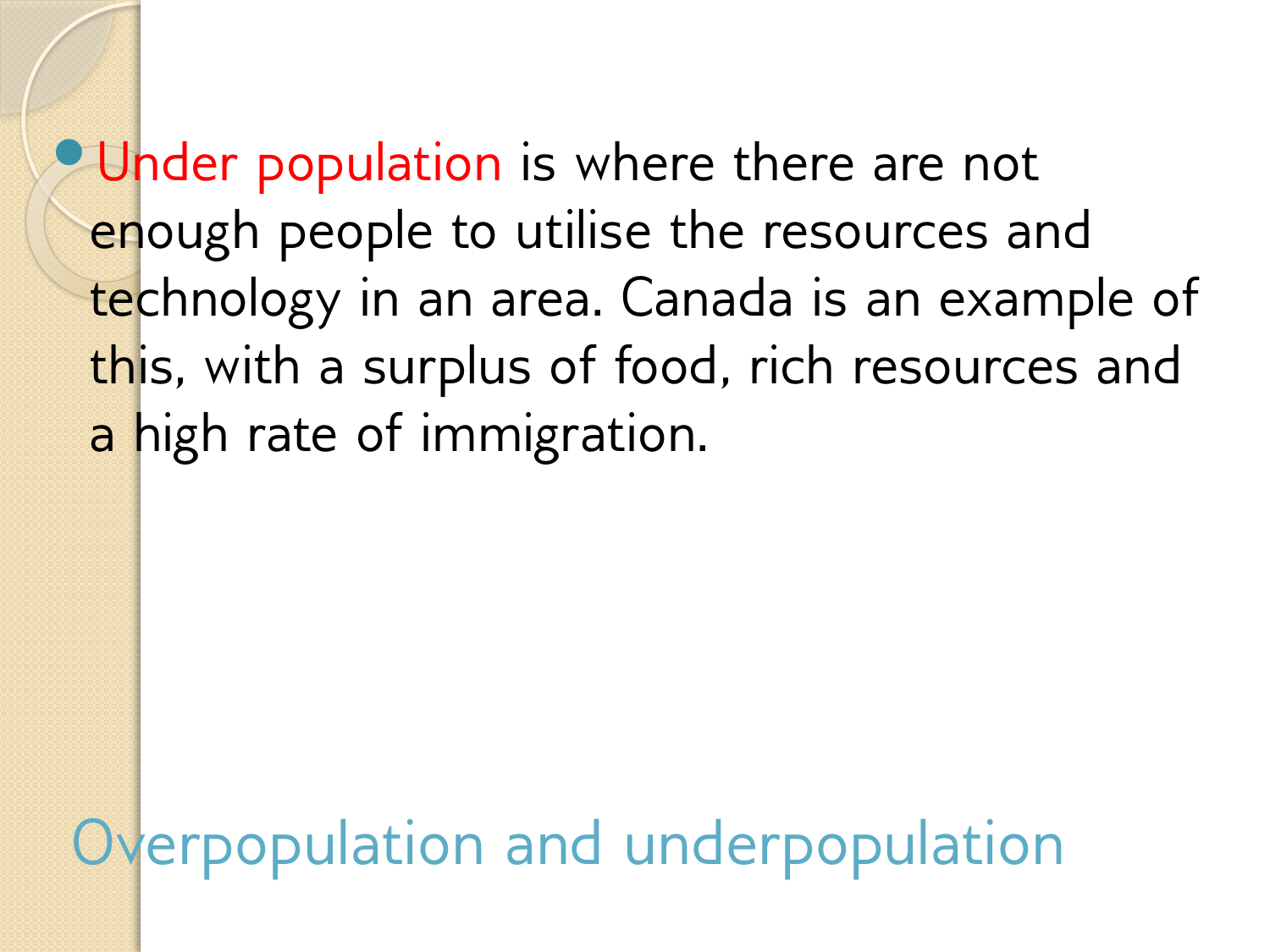

Under population is where there are not enough people to utilise the resources and technology in an area. Canada is an example of this, with a surplus of food, rich resources and a high rate of immigration.
# Overpopulation and underpopulation